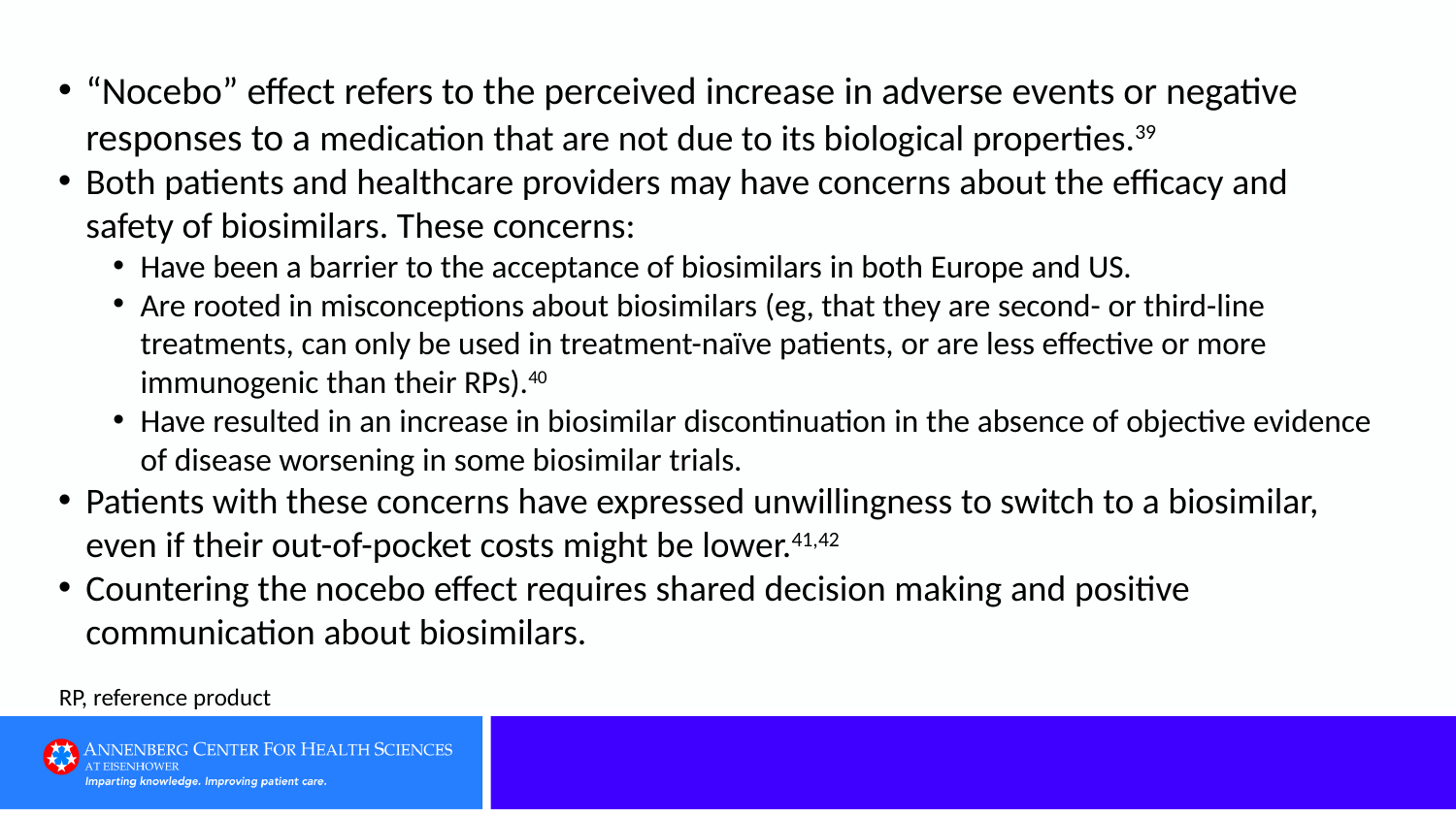

“Nocebo” effect refers to the perceived increase in adverse events or negative responses to a medication that are not due to its biological properties.39
Both patients and healthcare providers may have concerns about the efficacy and safety of biosimilars. These concerns:
Have been a barrier to the acceptance of biosimilars in both Europe and US.
Are rooted in misconceptions about biosimilars (eg, that they are second- or third-line treatments, can only be used in treatment-naïve patients, or are less effective or more immunogenic than their RPs).40
Have resulted in an increase in biosimilar discontinuation in the absence of objective evidence of disease worsening in some biosimilar trials.
Patients with these concerns have expressed unwillingness to switch to a biosimilar, even if their out-of-pocket costs might be lower.41,42
Countering the nocebo effect requires shared decision making and positive communication about biosimilars.
RP, reference product